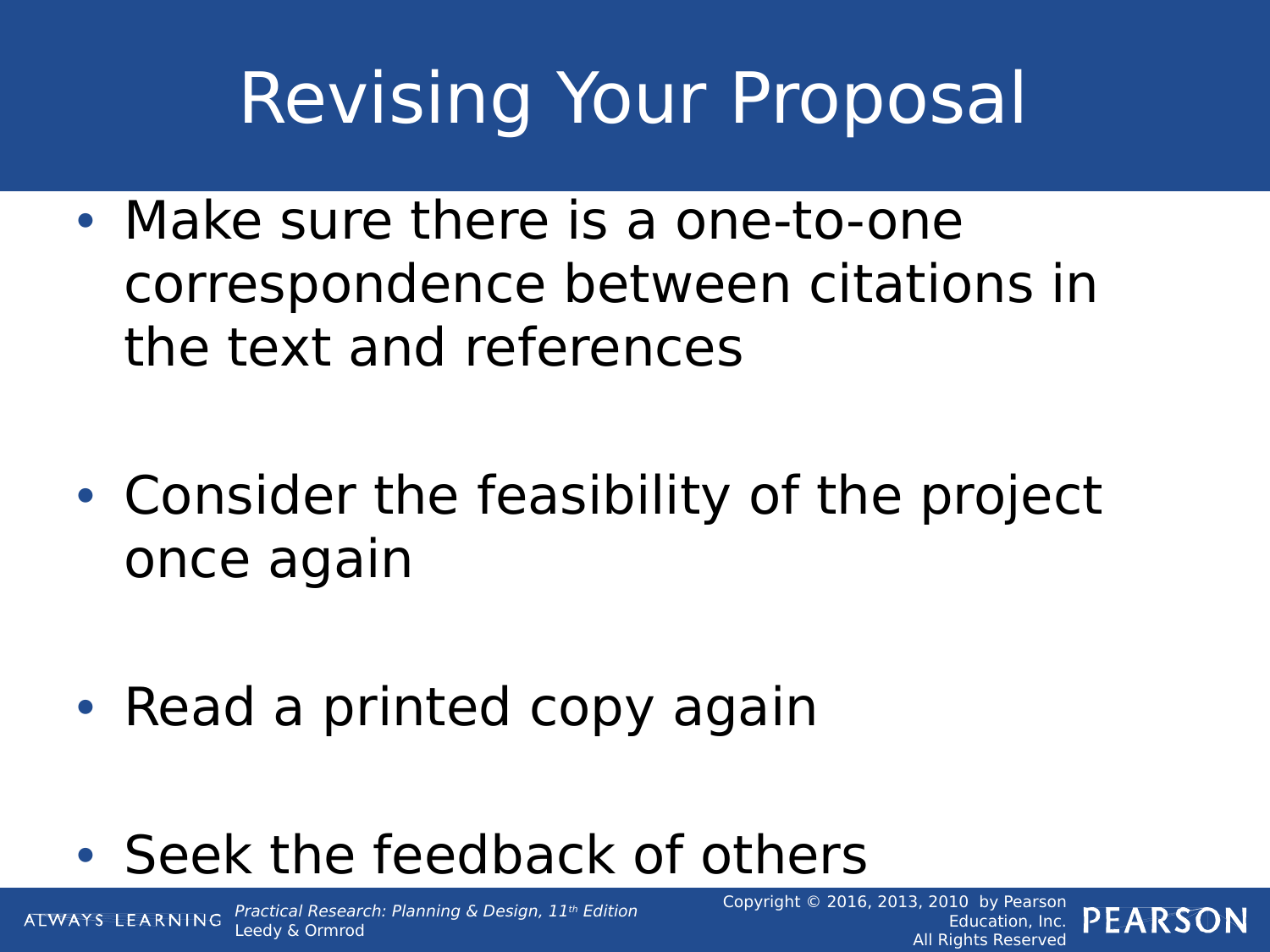

# Revising Your Proposal
Make sure there is a one-to-one correspondence between citations in the text and references

Consider the feasibility of the project once again

Read a printed copy again

Seek the feedback of others